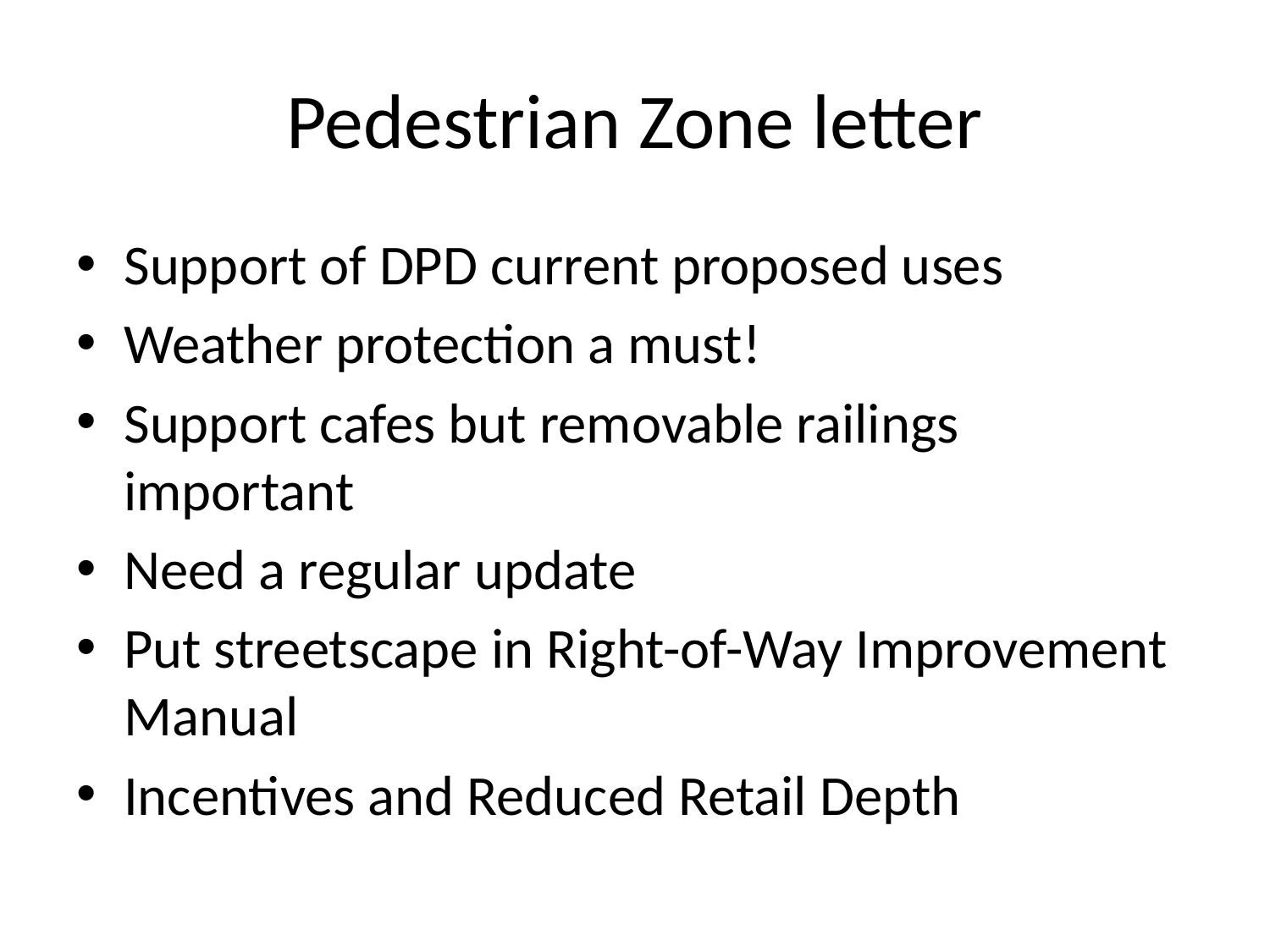

# Pedestrian Zone letter
Support of DPD current proposed uses
Weather protection a must!
Support cafes but removable railings important
Need a regular update
Put streetscape in Right-of-Way Improvement Manual
Incentives and Reduced Retail Depth